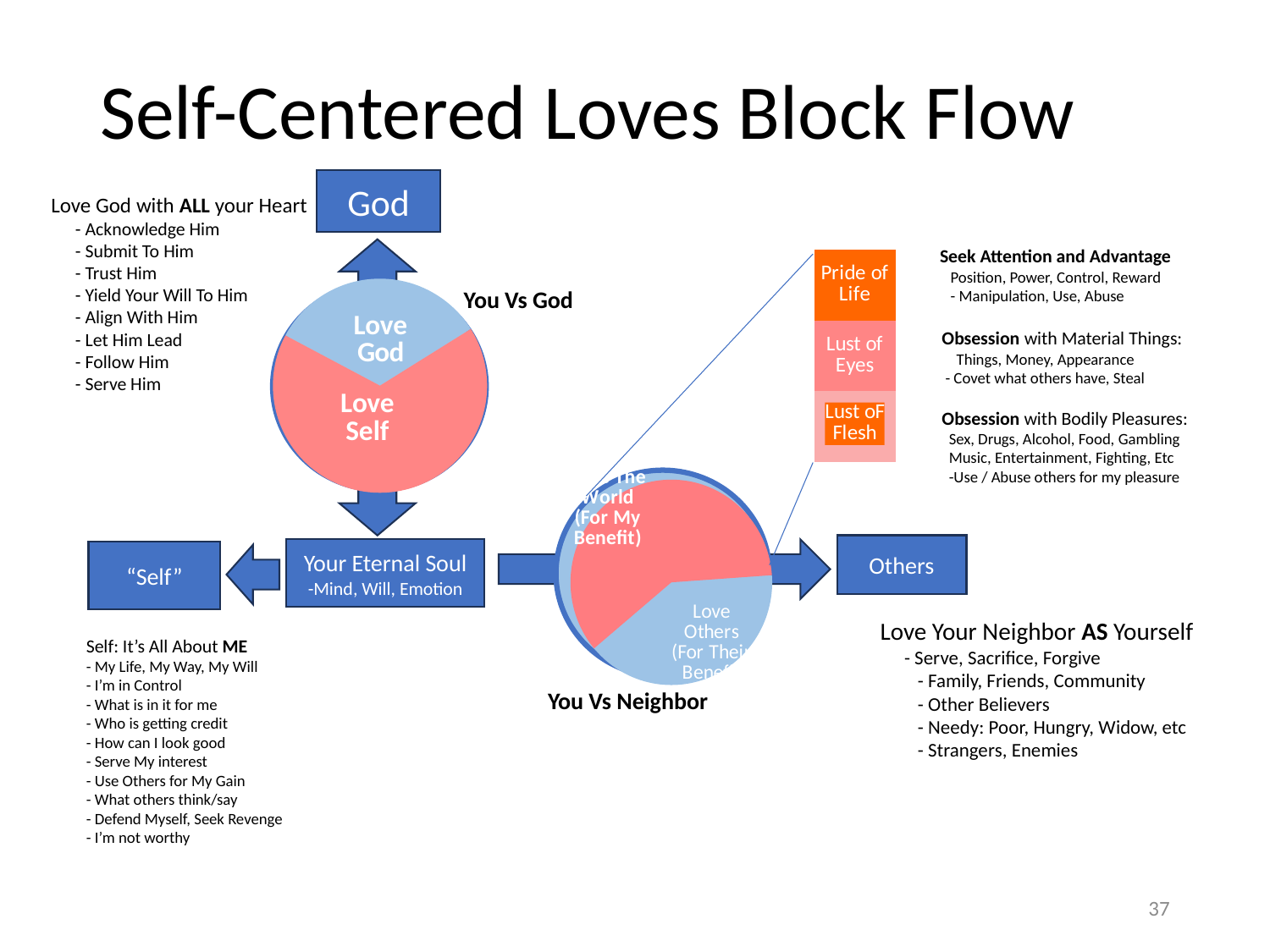

# Self-Centered Loves Block Flow
God
Love God with ALL your Heart
- Acknowledge Him
- Submit To Him
- Trust Him
- Yield Your Will To Him
- Align With Him
- Let Him Lead
- Follow Him
- Serve Him

### Chart

| Category | Category 1 |
|---|---|
| Love God | 40.0 |
| Love Self | 80.0 |
Seek Attention and Advantage
   Position, Power, Control, Reward
   - Manipulation, Use, Abuse

### Chart

| Category | Lust oF Flesh | Lust of Eyes | Pride of Life |
|---|---|---|---|
| Category 1 | 30.0 | 30.0 | 30.0 |
You Vs God

Obsession with Material Things:
    Things, Money, Appearance
 - Covet what others have, Steal

### Chart

| Category | Data |
|---|---|
| Love Others (For Their Benefit) | 40.0 |
| Love The World (For My Benefit) | 60.0 |
Obsession with Bodily Pleasures:
  Sex, Drugs, Alcohol, Food, Gambling
  Music, Entertainment, Fighting, Etc
  -Use / Abuse others for my pleasure

Others
Your Eternal Soul
-Mind, Will, Emotion

“Self”

Love Your Neighbor AS Yourself
- Serve, Sacrifice, Forgive
   - Family, Friends, Community
   - Other Believers
   - Needy: Poor, Hungry, Widow, etc
   - Strangers, Enemies
Self: It’s All About ME
- My Life, My Way, My Will
- I’m in Control
- What is in it for me
- Who is getting credit
- How can I look good
- Serve My interest
- Use Others for My Gain
- What others think/say
- Defend Myself, Seek Revenge
- I’m not worthy
You Vs Neighbor
37